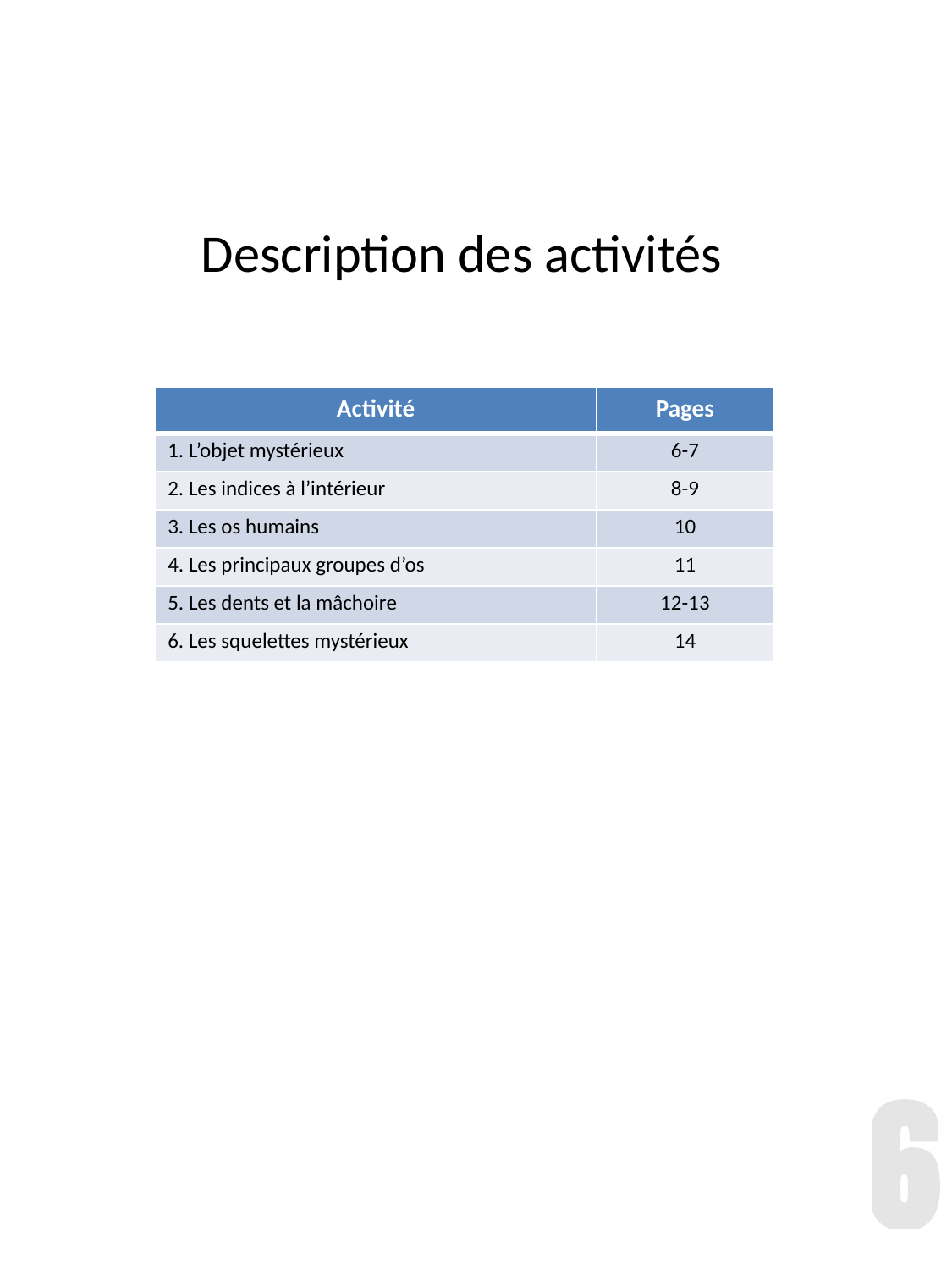

Description des activités
| Activité | Pages |
| --- | --- |
| 1. L’objet mystérieux | 6-7 |
| 2. Les indices à l’intérieur | 8-9 |
| 3. Les os humains | 10 |
| 4. Les principaux groupes d’os | 11 |
| 5. Les dents et la mâchoire | 12-13 |
| 6. Les squelettes mystérieux | 14 |
6